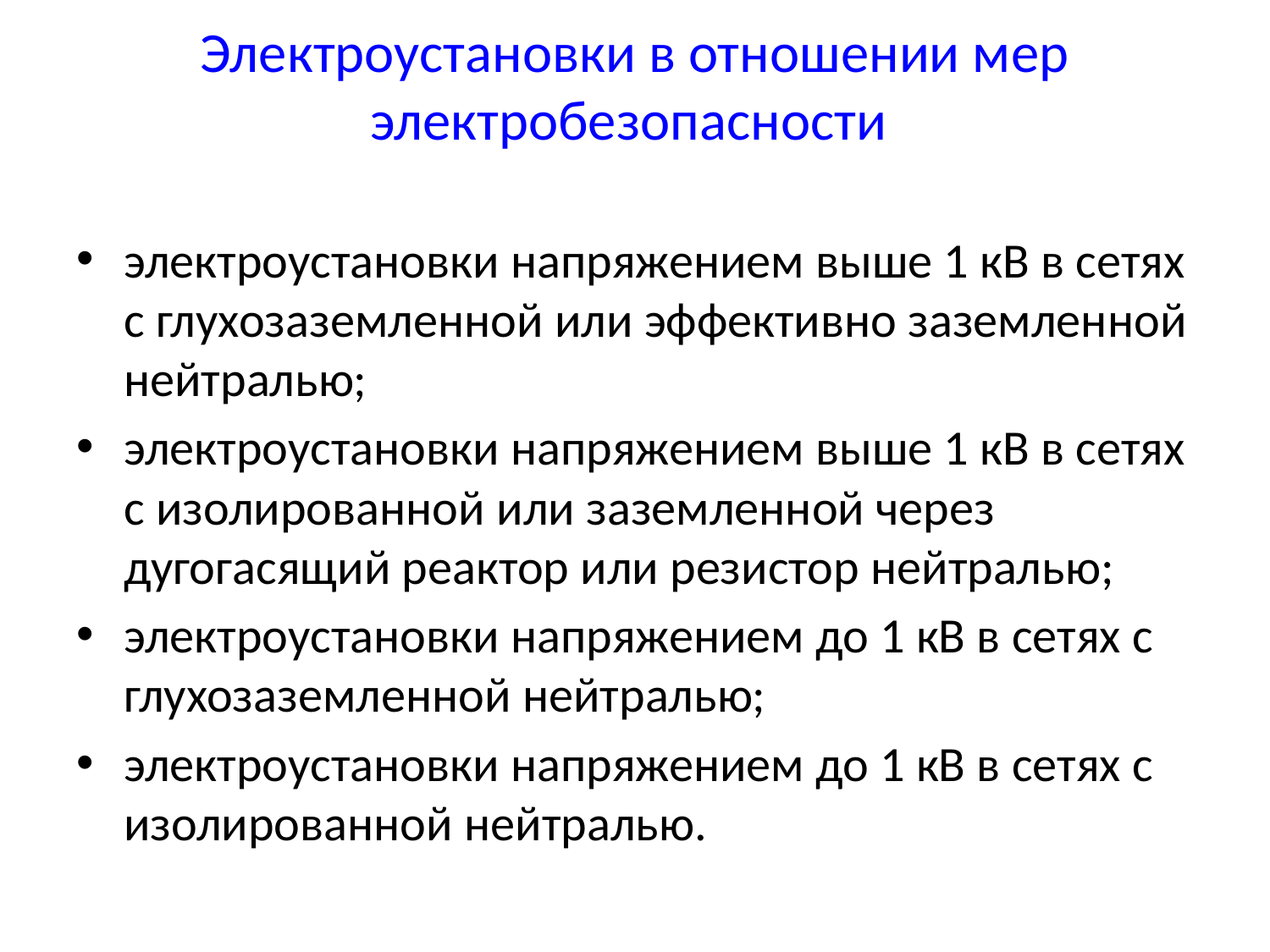

# Электроустановки в отношении мер электробезопасности
электроустановки напряжением выше 1 кВ в сетях с глухозаземленной или эффективно заземленной нейтралью;
электроустановки напряжением выше 1 кВ в сетях с изолированной или заземленной через дугогасящий реактор или резистор нейтралью;
электроустановки напряжением до 1 кВ в сетях с глухозаземленной нейтралью;
электроустановки напряжением до 1 кВ в сетях с изолированной нейтралью.